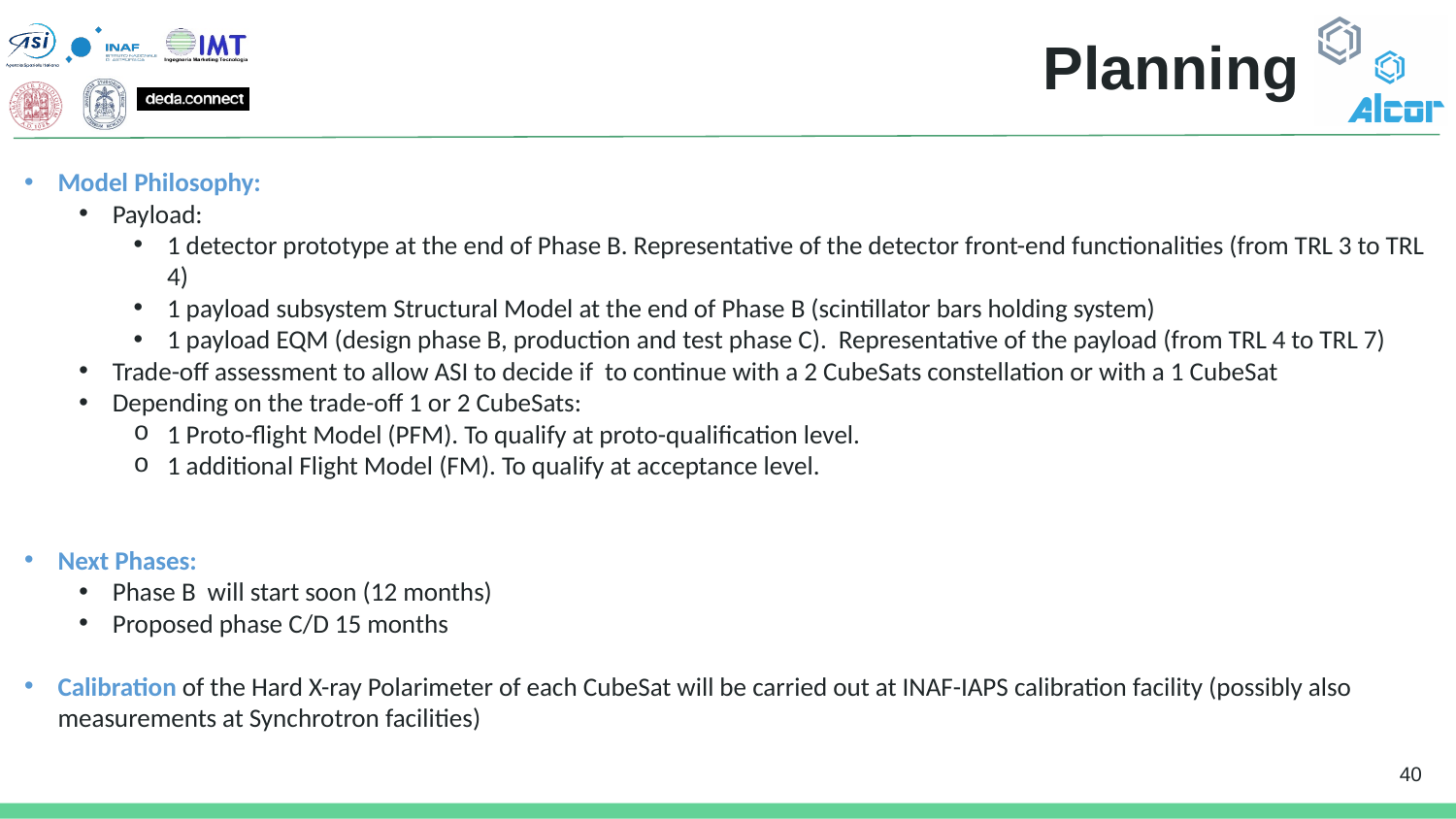

# Planning
Model Philosophy:
Payload:
1 detector prototype at the end of Phase B. Representative of the detector front-end functionalities (from TRL 3 to TRL 4)
1 payload subsystem Structural Model at the end of Phase B (scintillator bars holding system)
1 payload EQM (design phase B, production and test phase C).  Representative of the payload (from TRL 4 to TRL 7)
Trade-off assessment to allow ASI to decide if  to continue with a 2 CubeSats constellation or with a 1 CubeSat
Depending on the trade-off 1 or 2 CubeSats:
1 Proto-flight Model (PFM). To qualify at proto-qualification level.
1 additional Flight Model (FM). To qualify at acceptance level.

Next Phases:
Phase B  will start soon (12 months)
Proposed phase C/D 15 months

Calibration of the Hard X-ray Polarimeter of each CubeSat will be carried out at INAF-IAPS calibration facility (possibly also measurements at Synchrotron facilities)
40